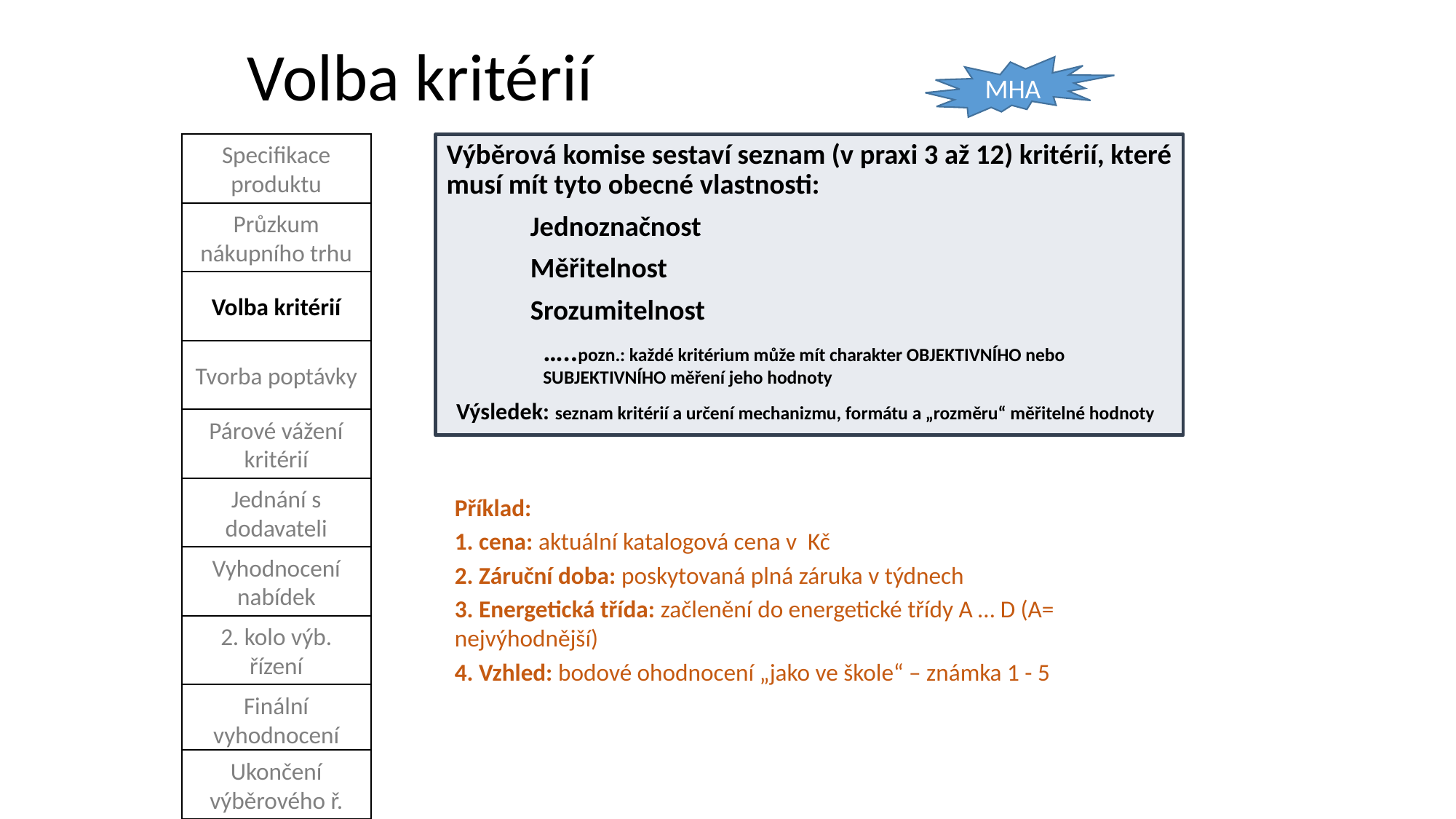

# Volba kritérií
MHA
Specifikace produktu
Výběrová komise sestaví seznam (v praxi 3 až 12) kritérií, které musí mít tyto obecné vlastnosti:
	Jednoznačnost
	Měřitelnost
	Srozumitelnost
…..pozn.: každé kritérium může mít charakter OBJEKTIVNÍHO nebo SUBJEKTIVNÍHO měření jeho hodnoty
Výsledek: seznam kritérií a určení mechanizmu, formátu a „rozměru“ měřitelné hodnoty

Průzkum nákupního trhu
Volba kritérií
Tvorba poptávky
Párové vážení kritérií
Jednání s dodavateli
Příklad:
1. cena: aktuální katalogová cena v  Kč
2. Záruční doba: poskytovaná plná záruka v týdnech
3. Energetická třída: začlenění do energetické třídy A … D (A= nejvýhodnější)
4. Vzhled: bodové ohodnocení „jako ve škole“ – známka 1 - 5
Vyhodnocení nabídek
2. kolo výb. řízení
Finální vyhodnocení
Ukončení výběrového ř.